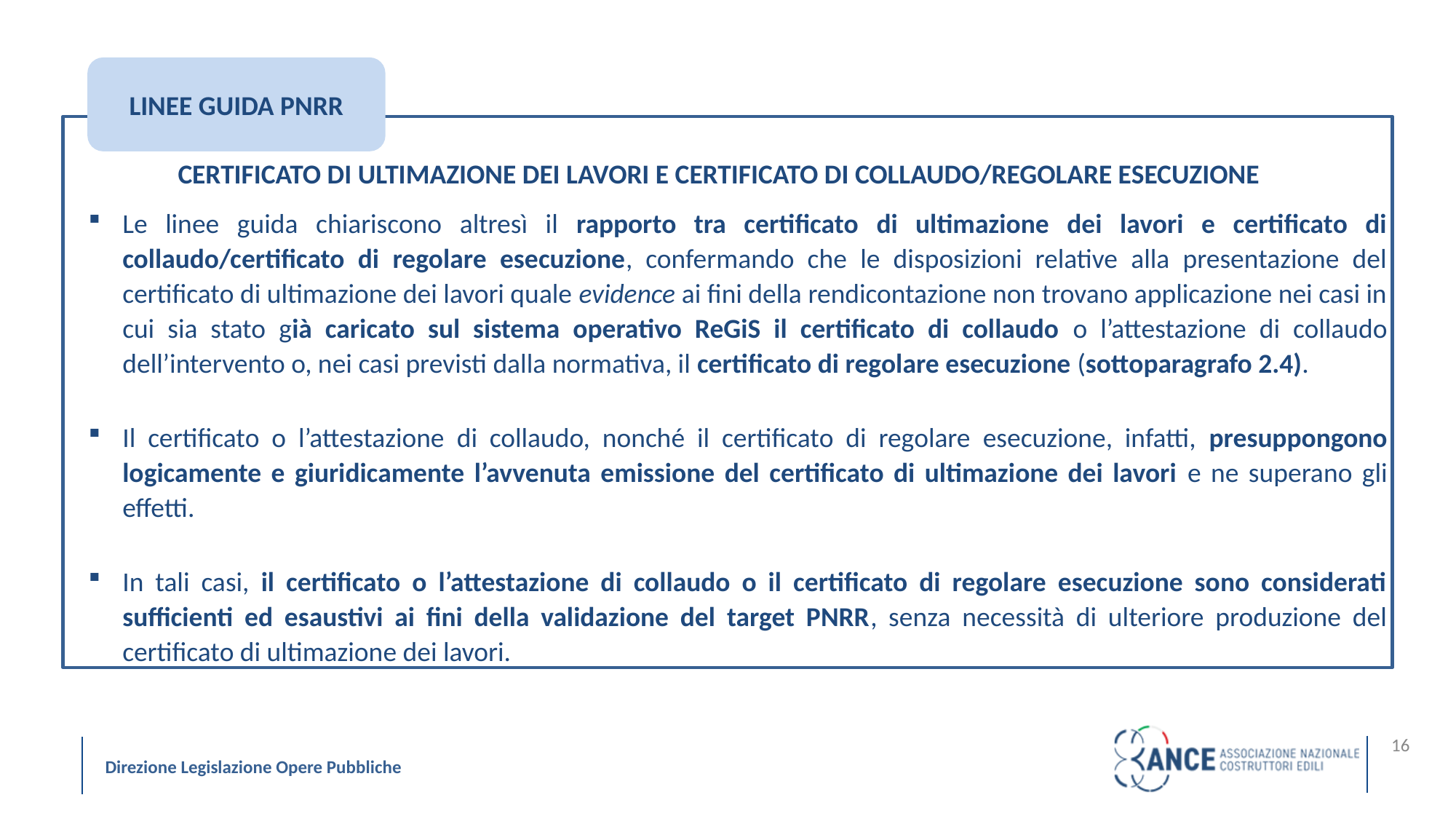

LINEE GUIDA PNRR

CERTIFICATO DI ULTIMAZIONE DEI LAVORI E CERTIFICATO DI COLLAUDO/REGOLARE ESECUZIONE
Le linee guida chiariscono altresì il rapporto tra certificato di ultimazione dei lavori e certificato di collaudo/certificato di regolare esecuzione, confermando che le disposizioni relative alla presentazione del certificato di ultimazione dei lavori quale evidence ai fini della rendicontazione non trovano applicazione nei casi in cui sia stato già caricato sul sistema operativo ReGiS il certificato di collaudo o l’attestazione di collaudo dell’intervento o, nei casi previsti dalla normativa, il certificato di regolare esecuzione (sottoparagrafo 2.4).

Il certificato o l’attestazione di collaudo, nonché il certificato di regolare esecuzione, infatti, presuppongono logicamente e giuridicamente l’avvenuta emissione del certificato di ultimazione dei lavori e ne superano gli effetti.

In tali casi, il certificato o l’attestazione di collaudo o il certificato di regolare esecuzione sono considerati sufficienti ed esaustivi ai fini della validazione del target PNRR, senza necessità di ulteriore produzione del certificato di ultimazione dei lavori.
16